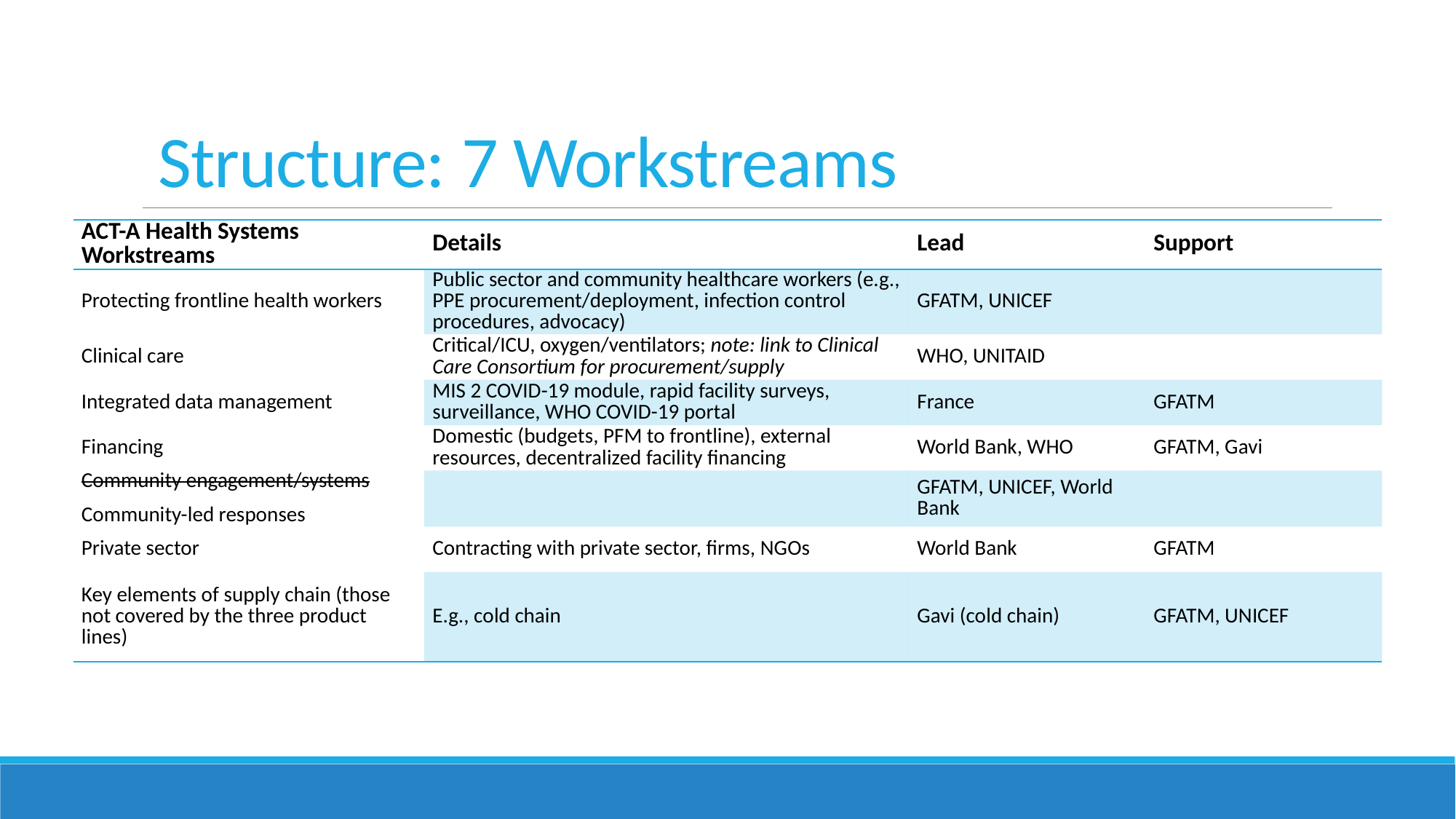

# Structure: 7 Workstreams
| ACT-A Health Systems Workstreams | Details | Lead | Support |
| --- | --- | --- | --- |
| Protecting frontline health workers | Public sector and community healthcare workers (e.g., PPE procurement/deployment, infection control procedures, advocacy) | GFATM, UNICEF |  |
| Clinical care | Critical/ICU, oxygen/ventilators; note: link to Clinical Care Consortium for procurement/supply | WHO, UNITAID |  |
| Integrated data management | MIS 2 COVID-19 module, rapid facility surveys, surveillance, WHO COVID-19 portal | France | GFATM |
| Financing | Domestic (budgets, PFM to frontline), external resources, decentralized facility financing | World Bank, WHO | GFATM, Gavi |
| Community engagement/systems Community-led responses |  | GFATM, UNICEF, World Bank |  |
| Private sector | Contracting with private sector, firms, NGOs | World Bank | GFATM |
| Key elements of supply chain (those not covered by the three product lines) | E.g., cold chain | Gavi (cold chain) | GFATM, UNICEF |